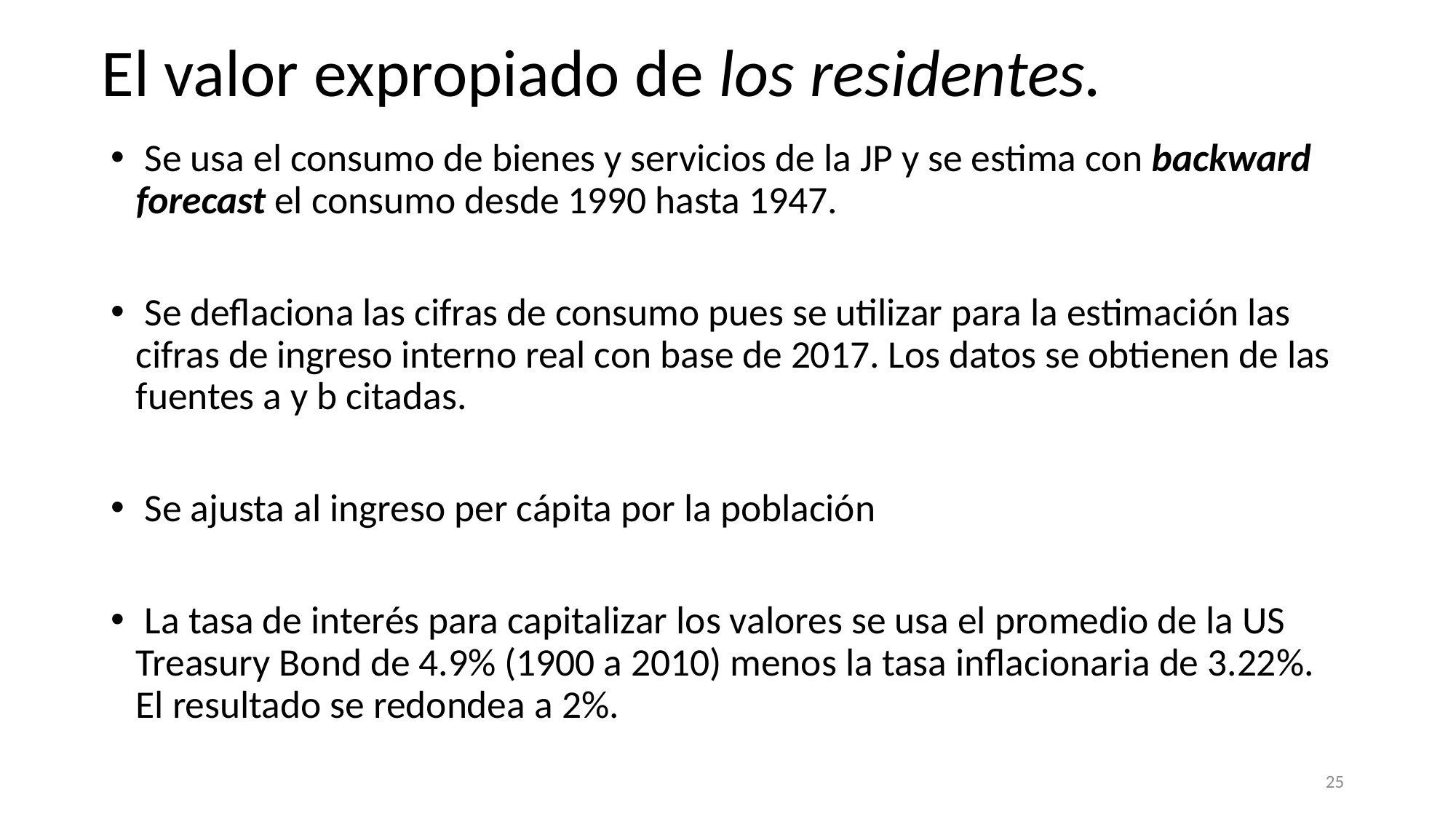

# El valor expropiado de los residentes.
 Se usa el consumo de bienes y servicios de la JP y se estima con backward forecast el consumo desde 1990 hasta 1947.

 Se deflaciona las cifras de consumo pues se utilizar para la estimación las cifras de ingreso interno real con base de 2017. Los datos se obtienen de las fuentes a y b citadas.

 Se ajusta al ingreso per cápita por la población

 La tasa de interés para capitalizar los valores se usa el promedio de la US Treasury Bond de 4.9% (1900 a 2010) menos la tasa inflacionaria de 3.22%. El resultado se redondea a 2%.
25